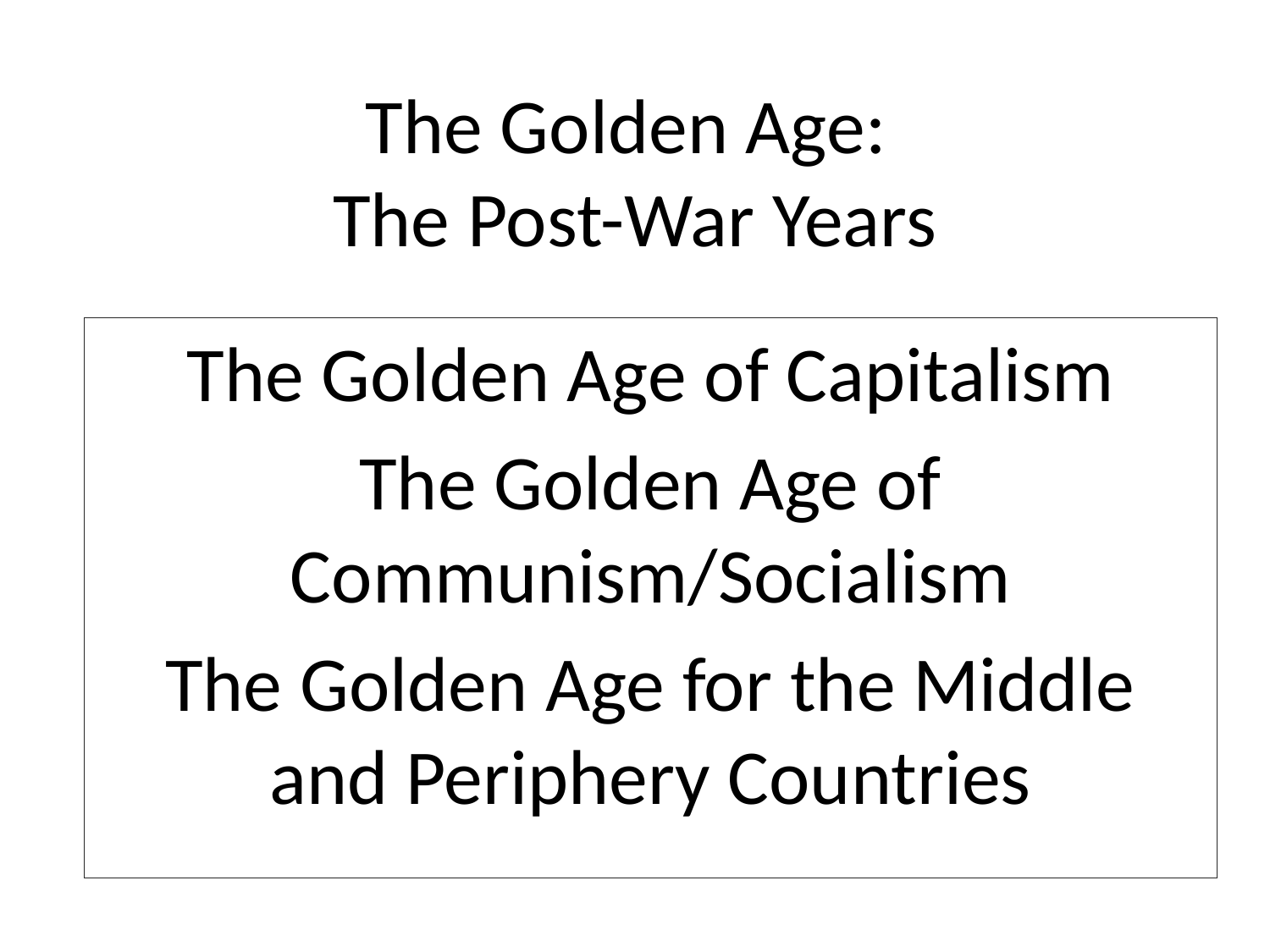

# The Golden Age: The Post-War Years
The Golden Age of Capitalism
The Golden Age of Communism/Socialism
The Golden Age for the Middle and Periphery Countries